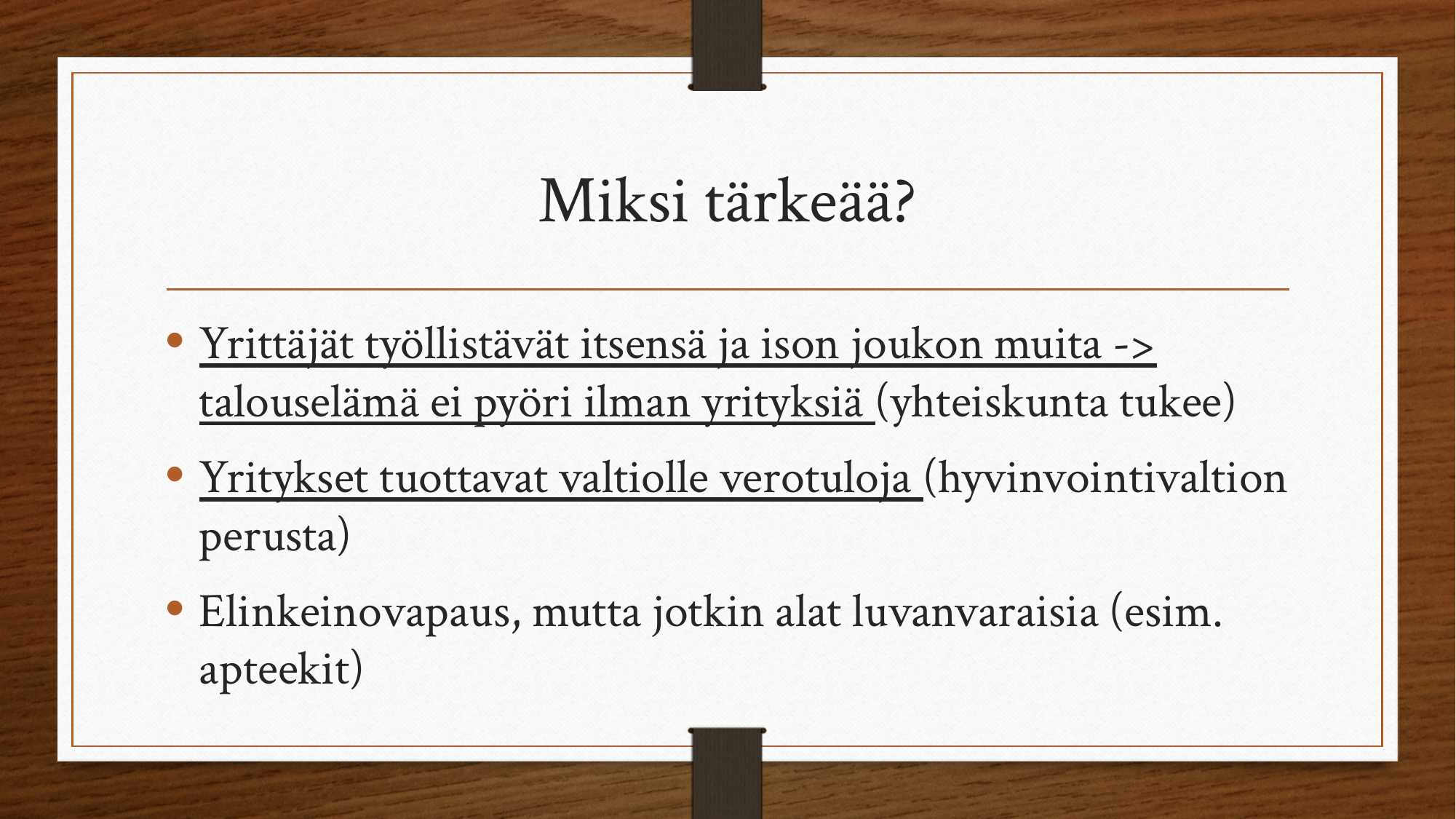

# Miksi tärkeää?
Yrittäjät työllistävät itsensä ja ison joukon muita -> talouselämä ei pyöri ilman yrityksiä (yhteiskunta tukee)
Yritykset tuottavat valtiolle verotuloja (hyvinvointivaltion perusta)
Elinkeinovapaus, mutta jotkin alat luvanvaraisia (esim. apteekit)